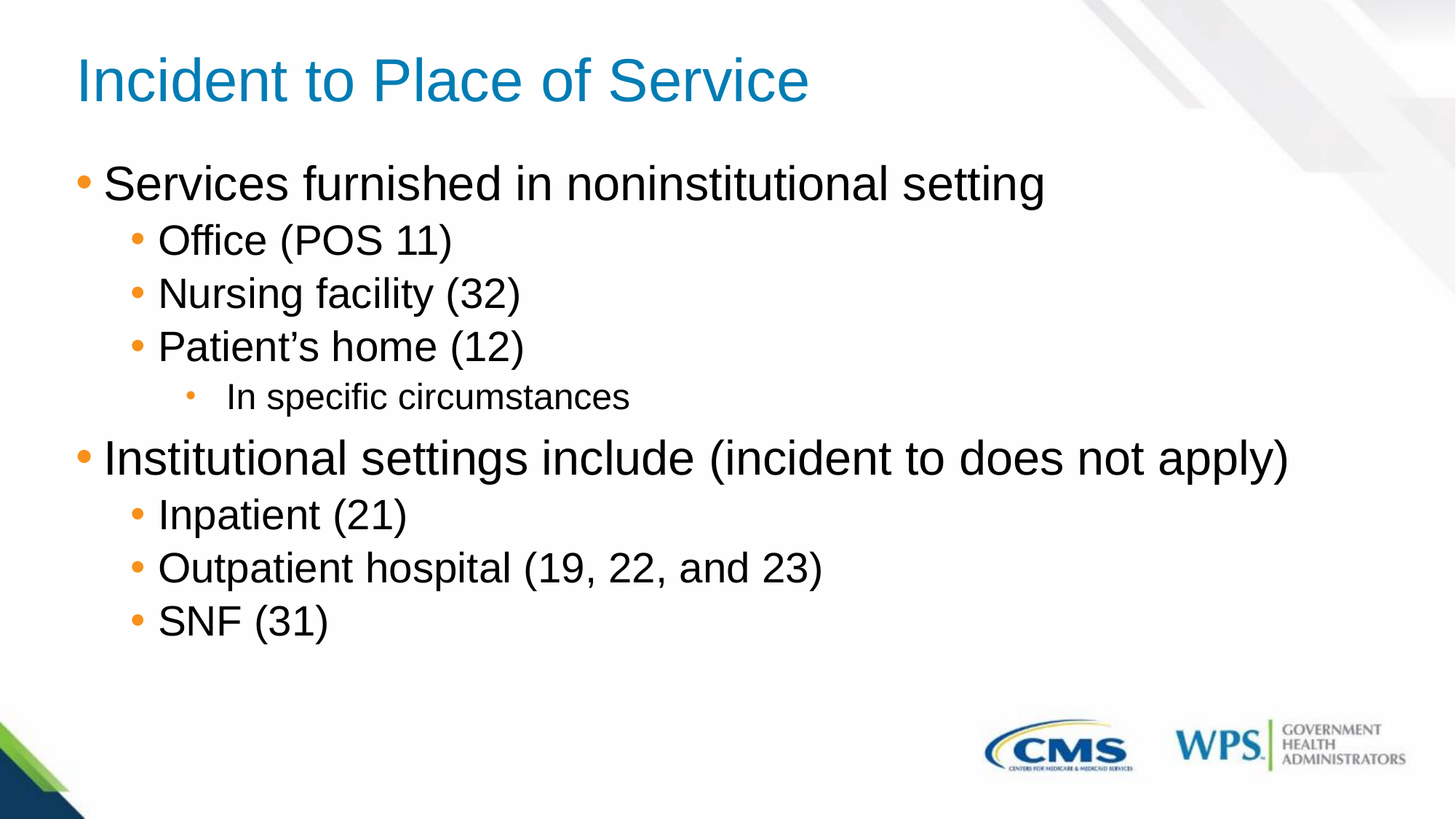

# Incident to Place of Service
Services furnished in noninstitutional setting
Office (POS 11)
Nursing facility (32)
Patient’s home (12)
In specific circumstances
Institutional settings include (incident to does not apply)
Inpatient (21)
Outpatient hospital (19, 22, and 23)
SNF (31)